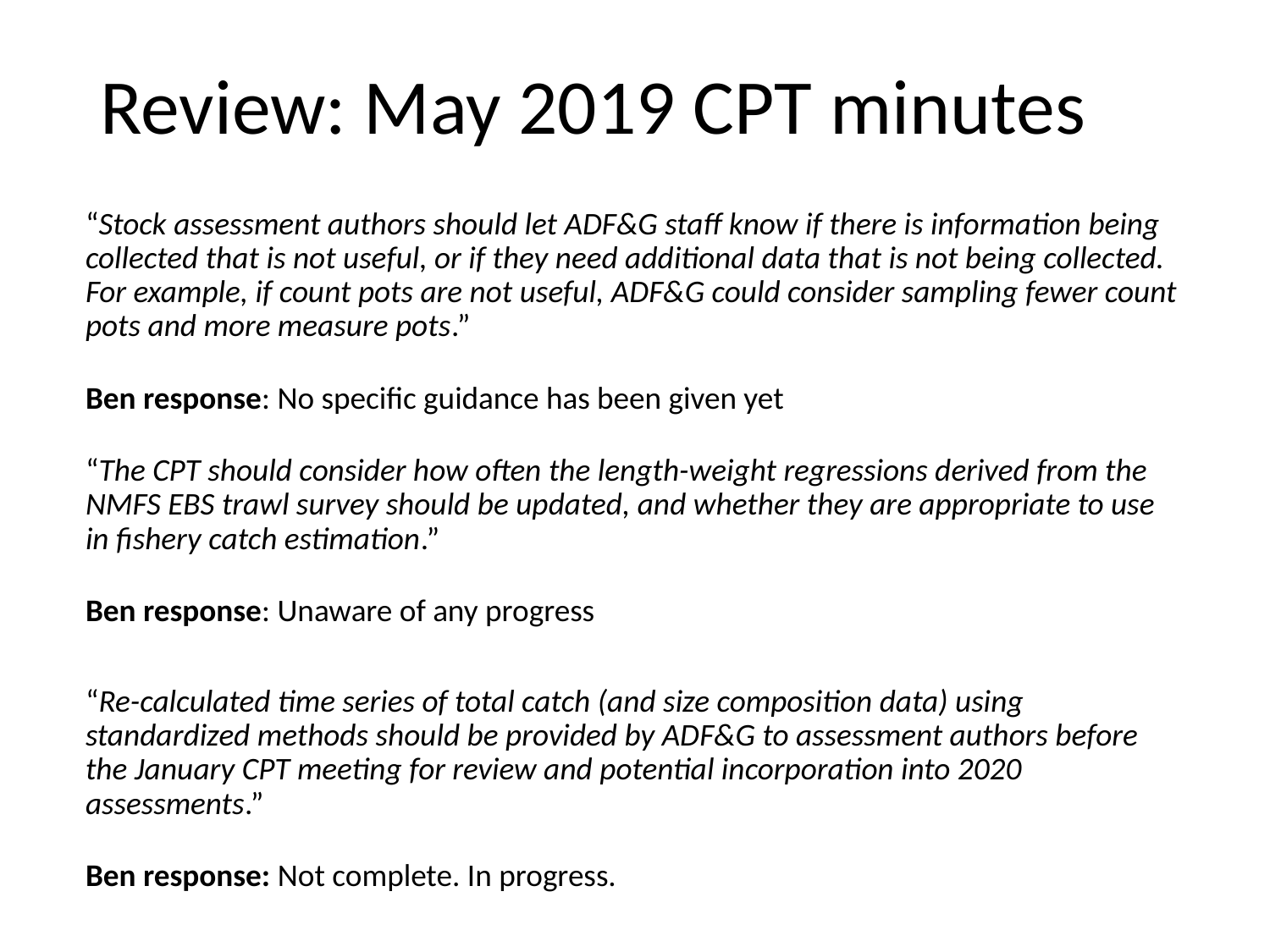

# Review: May 2019 CPT minutes
“Stock assessment authors should let ADF&G staff know if there is information being collected that is not useful, or if they need additional data that is not being collected. For example, if count pots are not useful, ADF&G could consider sampling fewer count pots and more measure pots.”

Ben response: No specific guidance has been given yet

“The CPT should consider how often the length-weight regressions derived from the NMFS EBS trawl survey should be updated, and whether they are appropriate to use in fishery catch estimation.”

Ben response: Unaware of any progress

“Re-calculated time series of total catch (and size composition data) using standardized methods should be provided by ADF&G to assessment authors before the January CPT meeting for review and potential incorporation into 2020 assessments.”

Ben response: Not complete. In progress.